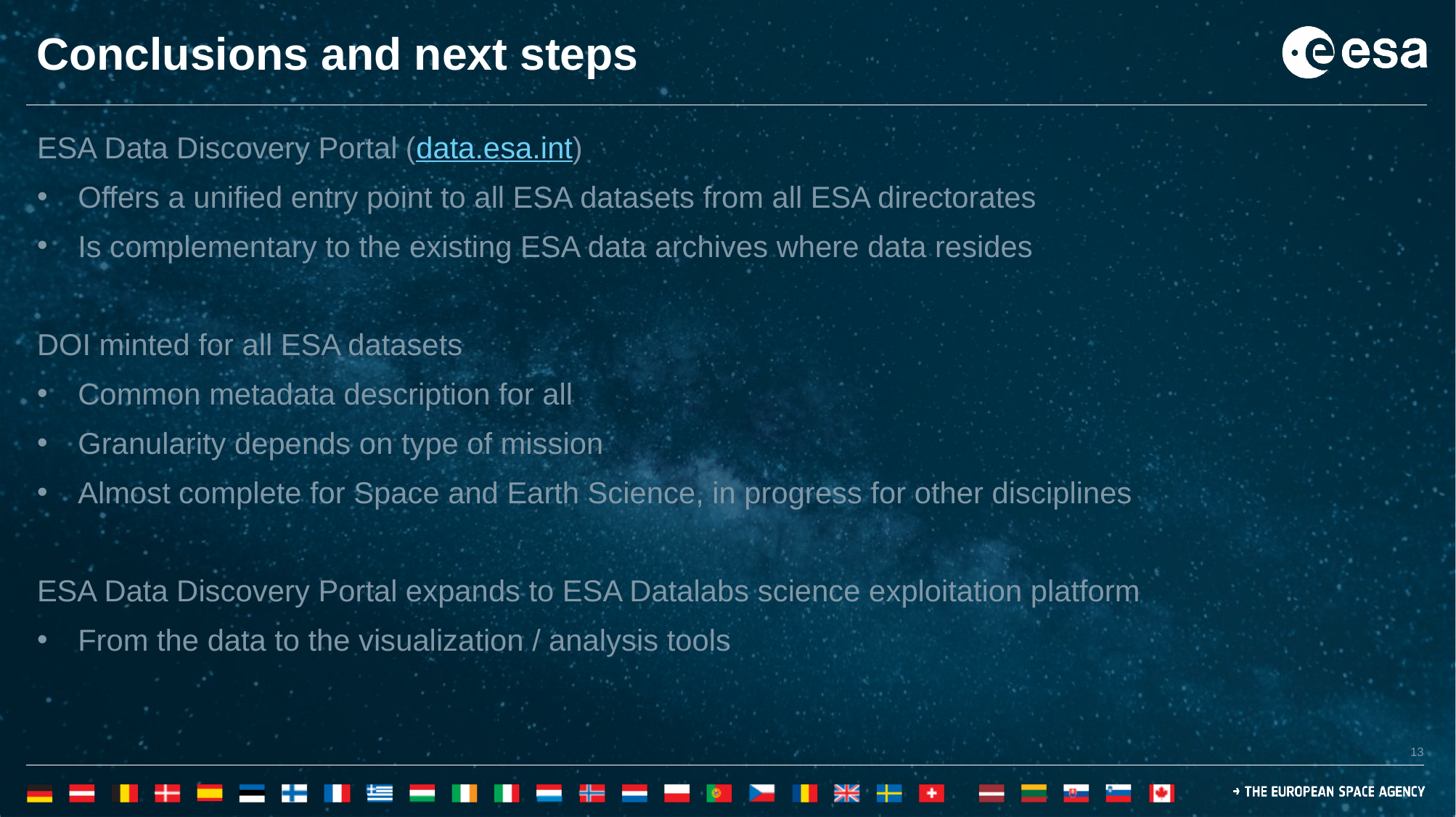

# Conclusions and next steps
ESA Data Discovery Portal (data.esa.int)
Offers a unified entry point to all ESA datasets from all ESA directorates
Is complementary to the existing ESA data archives where data resides

DOI minted for all ESA datasets
Common metadata description for all
Granularity depends on type of mission
Almost complete for Space and Earth Science, in progress for other disciplines

ESA Data Discovery Portal expands to ESA Datalabs science exploitation platform
From the data to the visualization / analysis tools